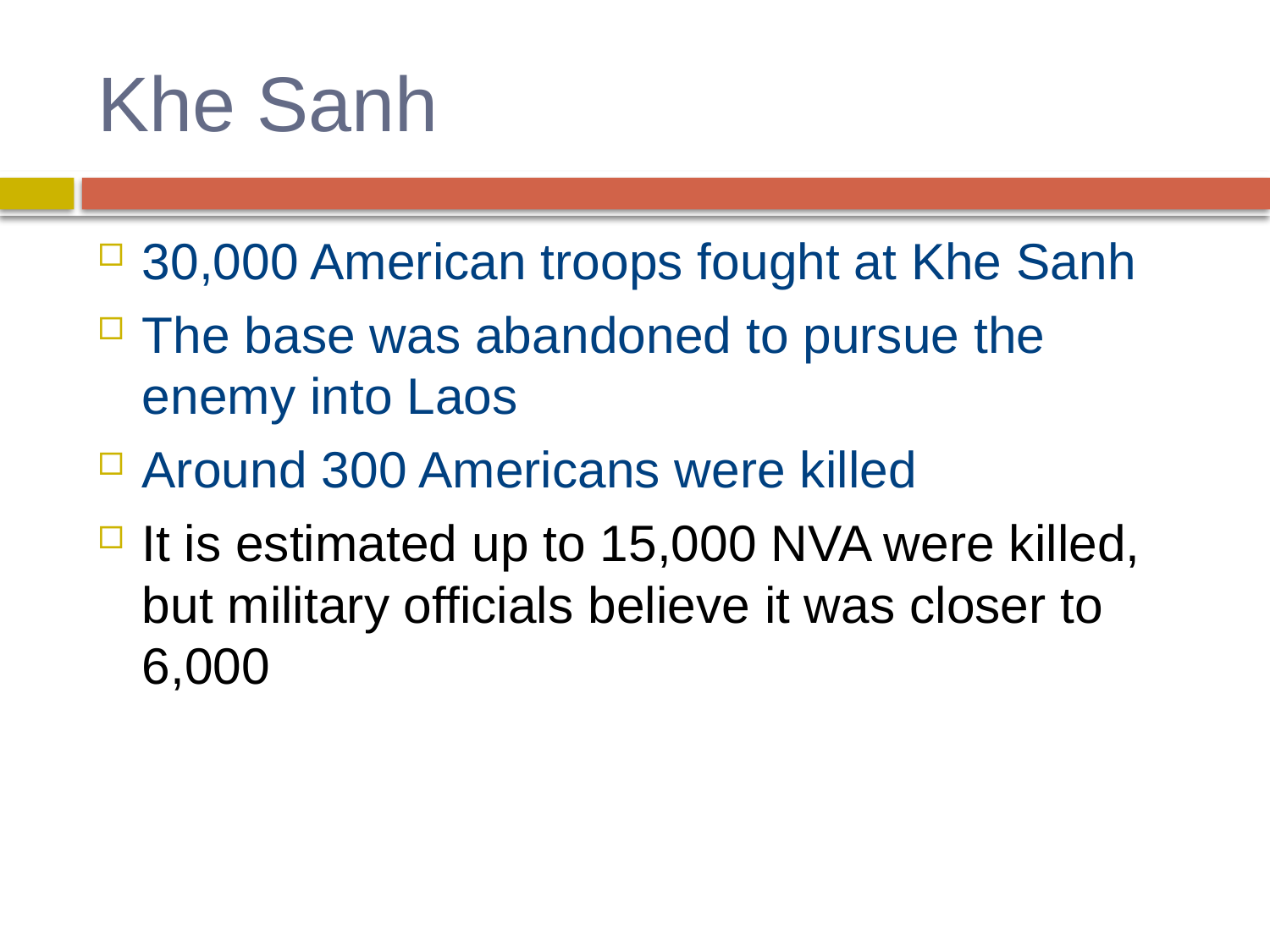

# Khe Sanh
30,000 American troops fought at Khe Sanh
The base was abandoned to pursue the enemy into Laos
Around 300 Americans were killed
It is estimated up to 15,000 NVA were killed, but military officials believe it was closer to 6,000